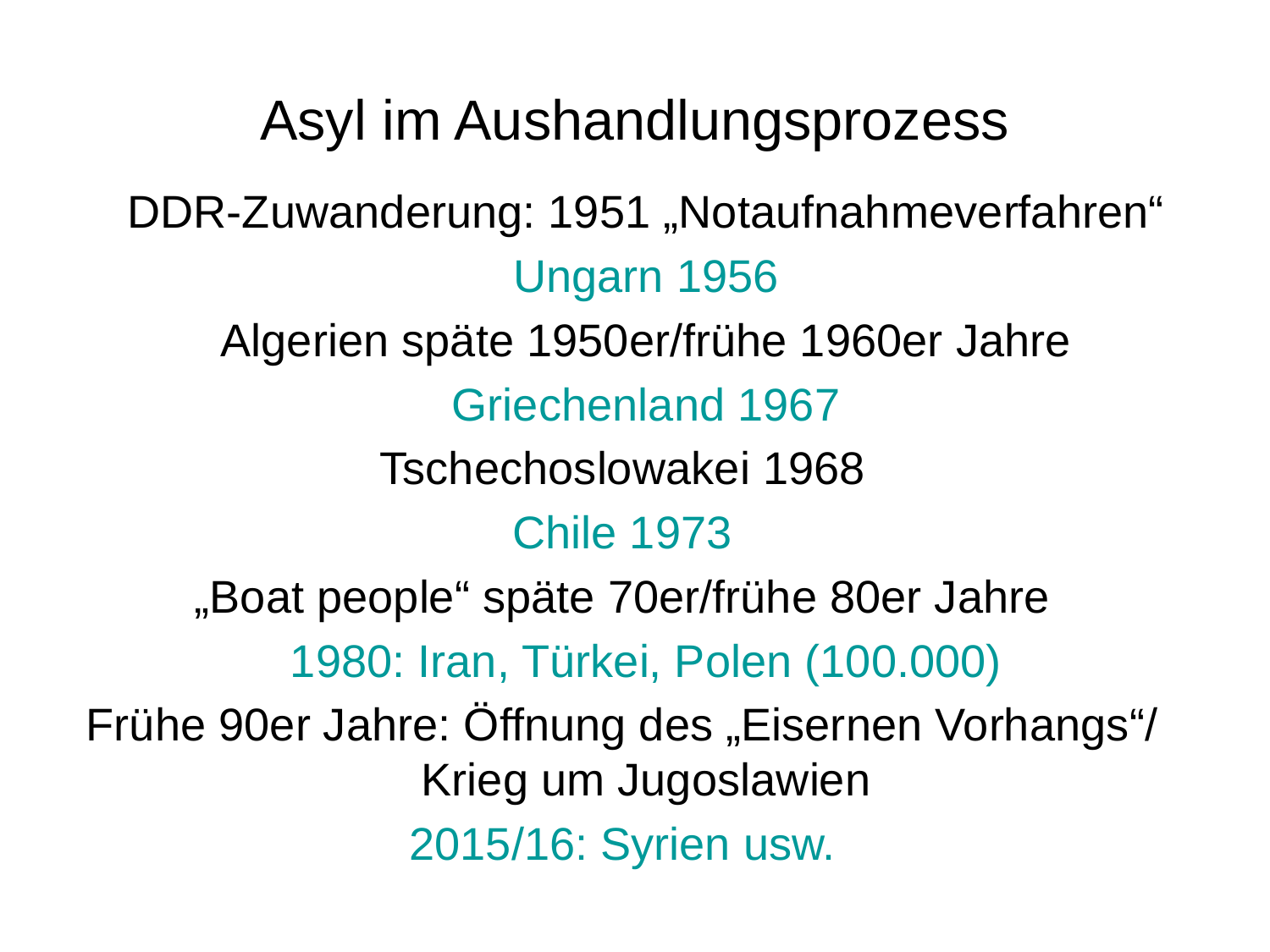

# Asyl im Aushandlungsprozess
	DDR-Zuwanderung: 1951 „Notaufnahmeverfahren“
	Ungarn 1956
	Algerien späte 1950er/frühe 1960er Jahre
	Griechenland 1967
Tschechoslowakei 1968
Chile 1973
„Boat people“ späte 70er/frühe 80er Jahre
	1980: Iran, Türkei, Polen (100.000)
Frühe 90er Jahre: Öffnung des „Eisernen Vorhangs“/
Krieg um Jugoslawien
2015/16: Syrien usw.